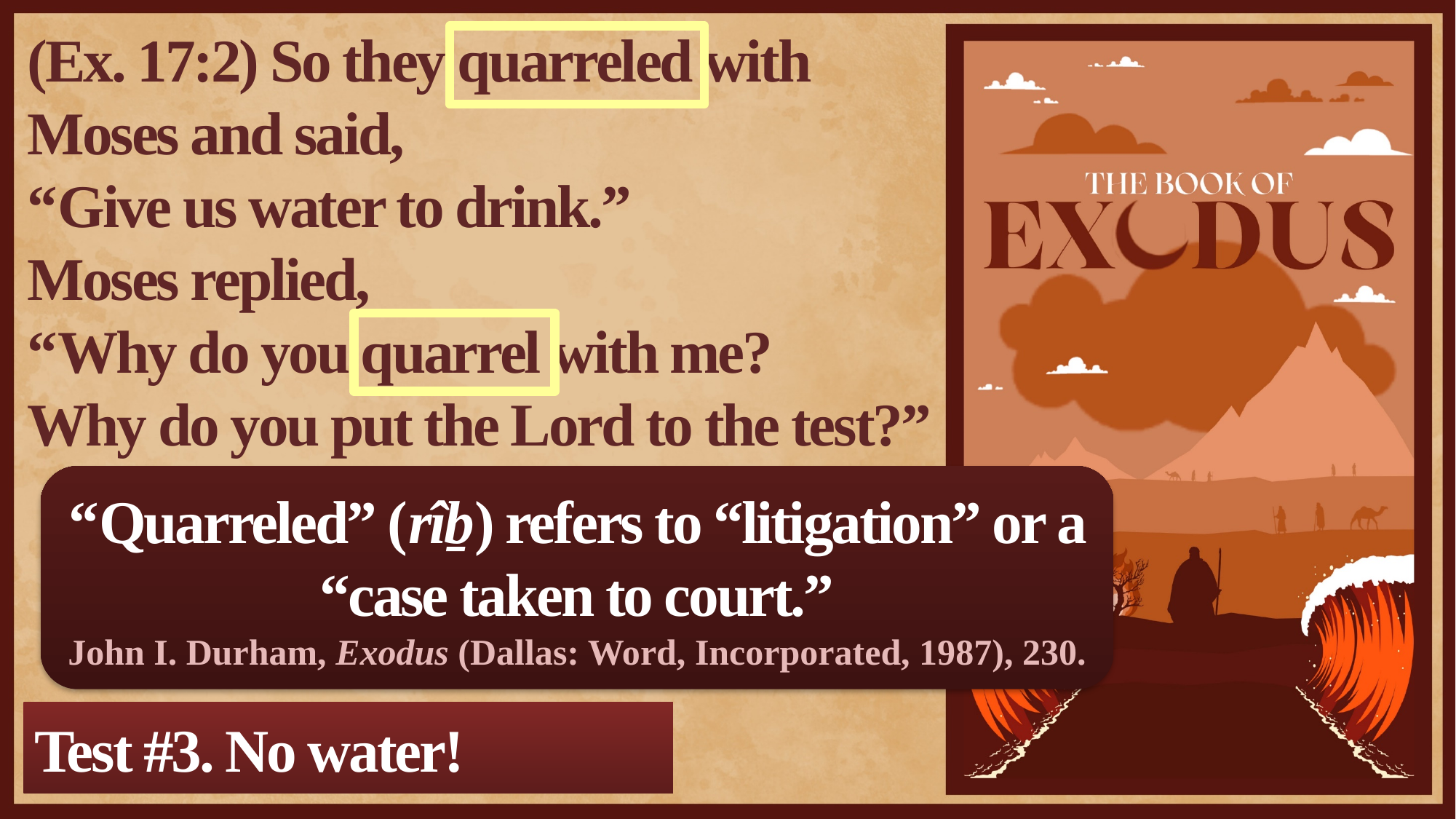

(Ex. 17:2) So they quarreled with Moses and said,
“Give us water to drink.”
Moses replied,
“Why do you quarrel with me?
Why do you put the Lord to the test?”

“Quarreled” (rîḇ) refers to “litigation” or a “case taken to court.”
John I. Durham, Exodus (Dallas: Word, Incorporated, 1987), 230.
Test #3. No water!